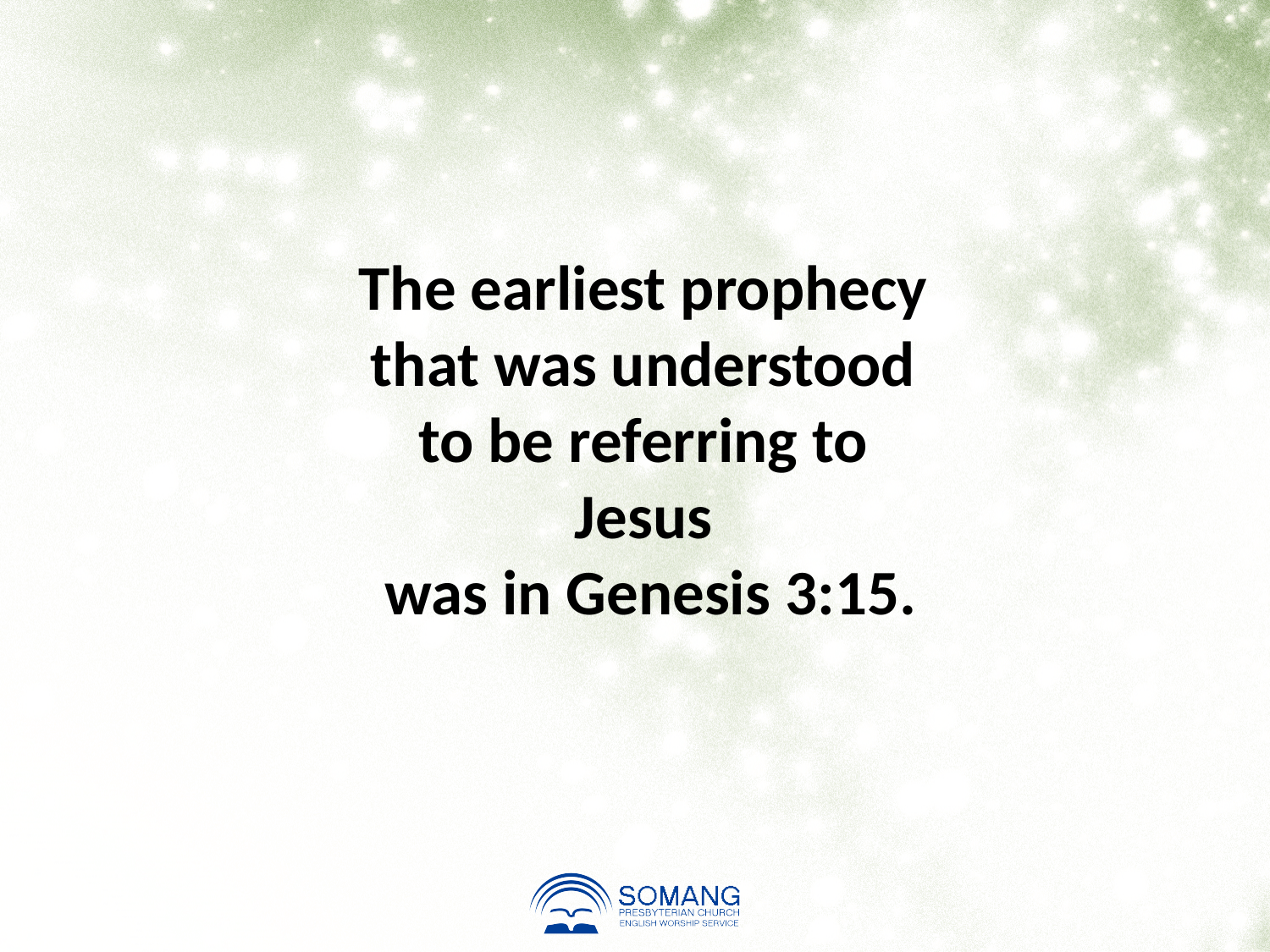

The earliest prophecy
that was understood
to be referring to
Jesus
was in Genesis 3:15.